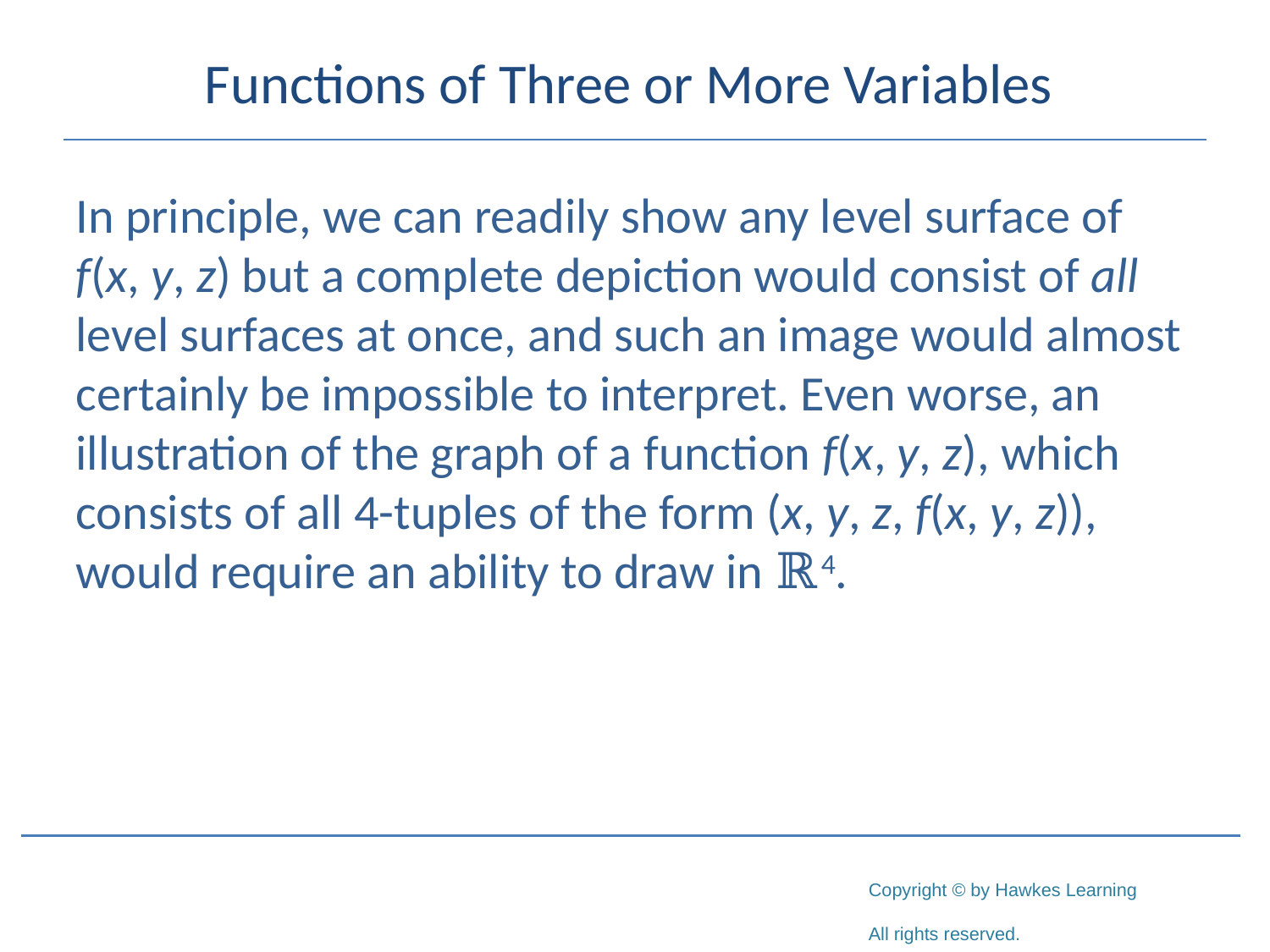

# Functions of Three or More Variables
In principle, we can readily show any level surface of
f(x, y, z) but a complete depiction would consist of all level surfaces at once, and such an image would almost certainly be impossible to interpret. Even worse, an illustration of the graph of a function f(x, y, z), which consists of all 4-tuples of the form (x, y, z, f(x, y, z)), would require an ability to draw in ℝ4.